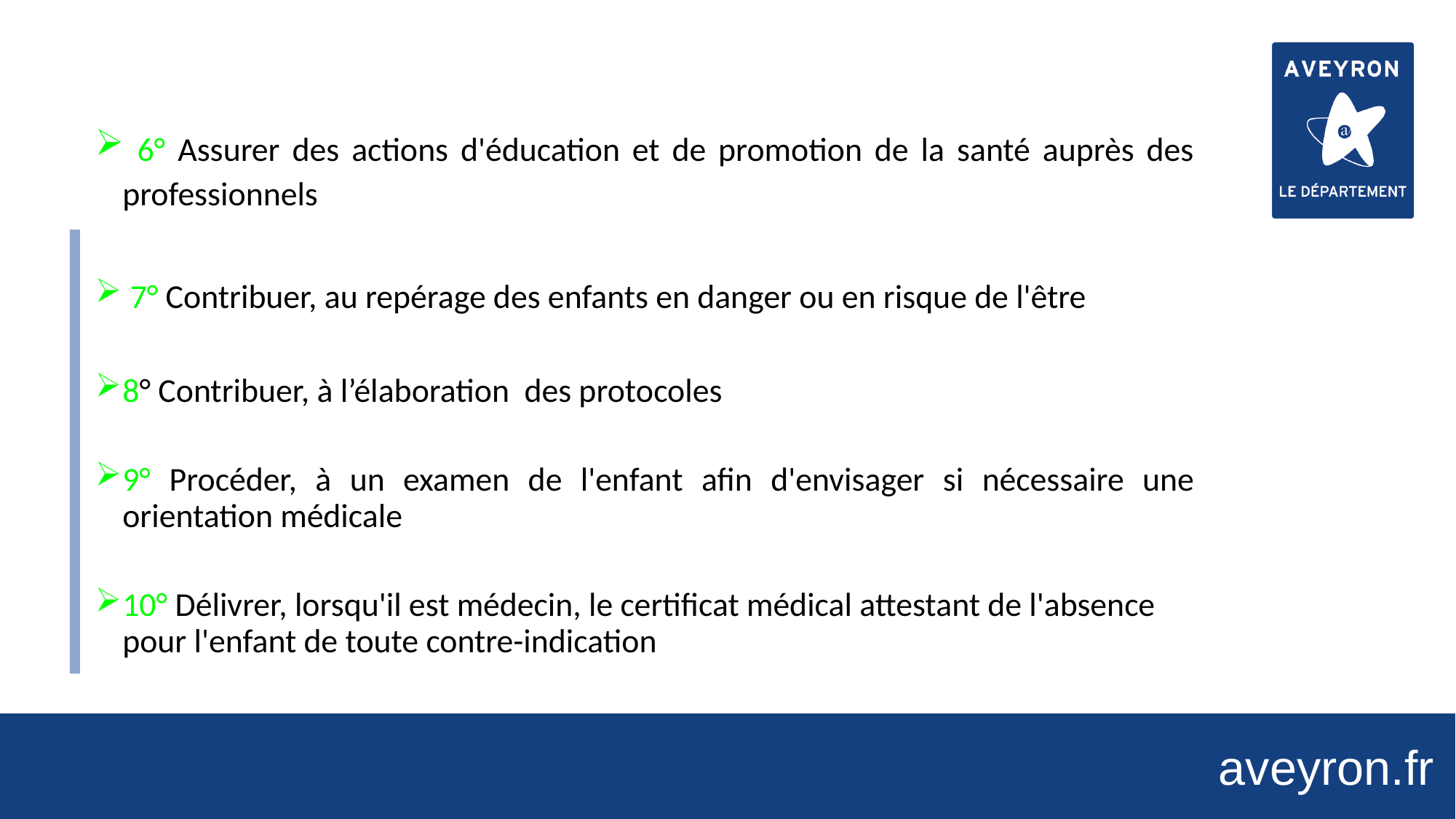

40
 6° Assurer des actions d'éducation et de promotion de la santé auprès des professionnels

 7° Contribuer, au repérage des enfants en danger ou en risque de l'être

8° Contribuer, à l’élaboration  des protocoles

9° Procéder, à un examen de l'enfant afin d'envisager si nécessaire une orientation médicale

10° Délivrer, lorsqu'il est médecin, le certificat médical attestant de l'absence pour l'enfant de toute contre-indication